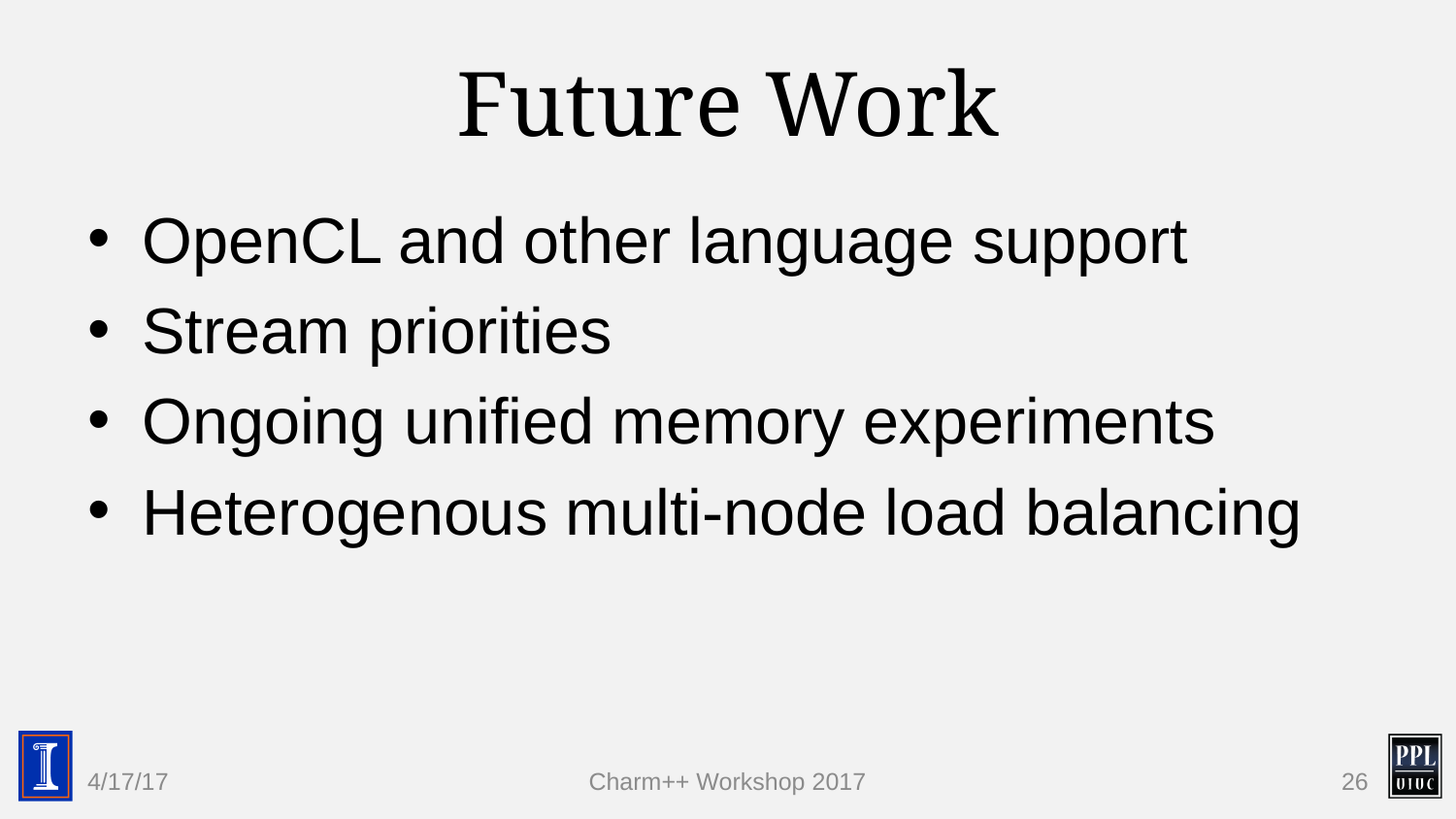

# Future Work
OpenCL and other language support
Stream priorities
Ongoing unified memory experiments
Heterogenous multi-node load balancing
4/17/17
Charm++ Workshop 2017
26